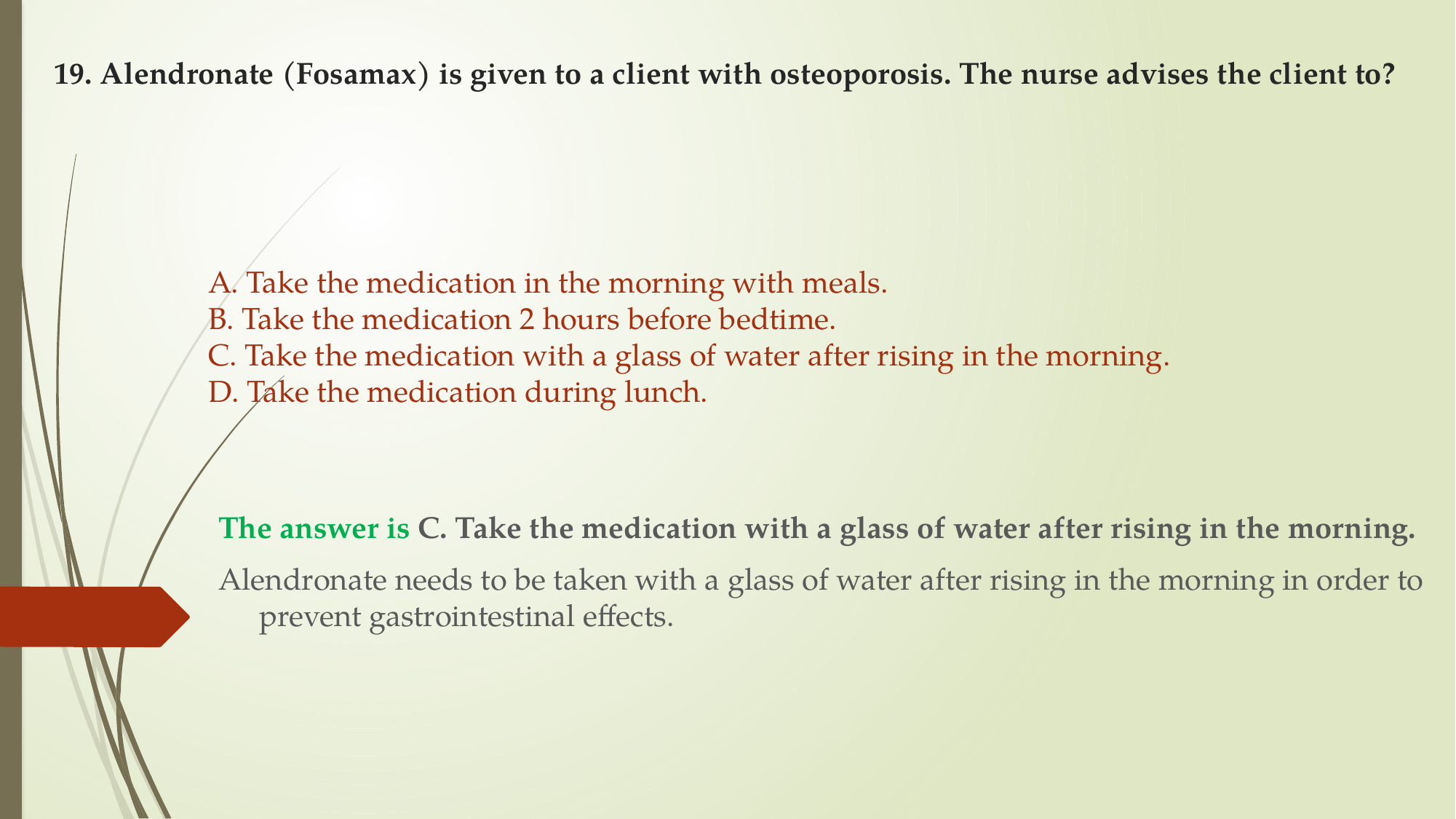

# 19. Alendronate (Fosamax) is given to a client with osteoporosis. The nurse advises the client to?
A. Take the medication in the morning with meals.
B. Take the medication 2 hours before bedtime.
C. Take the medication with a glass of water after rising in the morning.
D. Take the medication during lunch.
The answer is C. Take the medication with a glass of water after rising in the morning.
Alendronate needs to be taken with a glass of water after rising in the morning in order to prevent gastrointestinal effects.